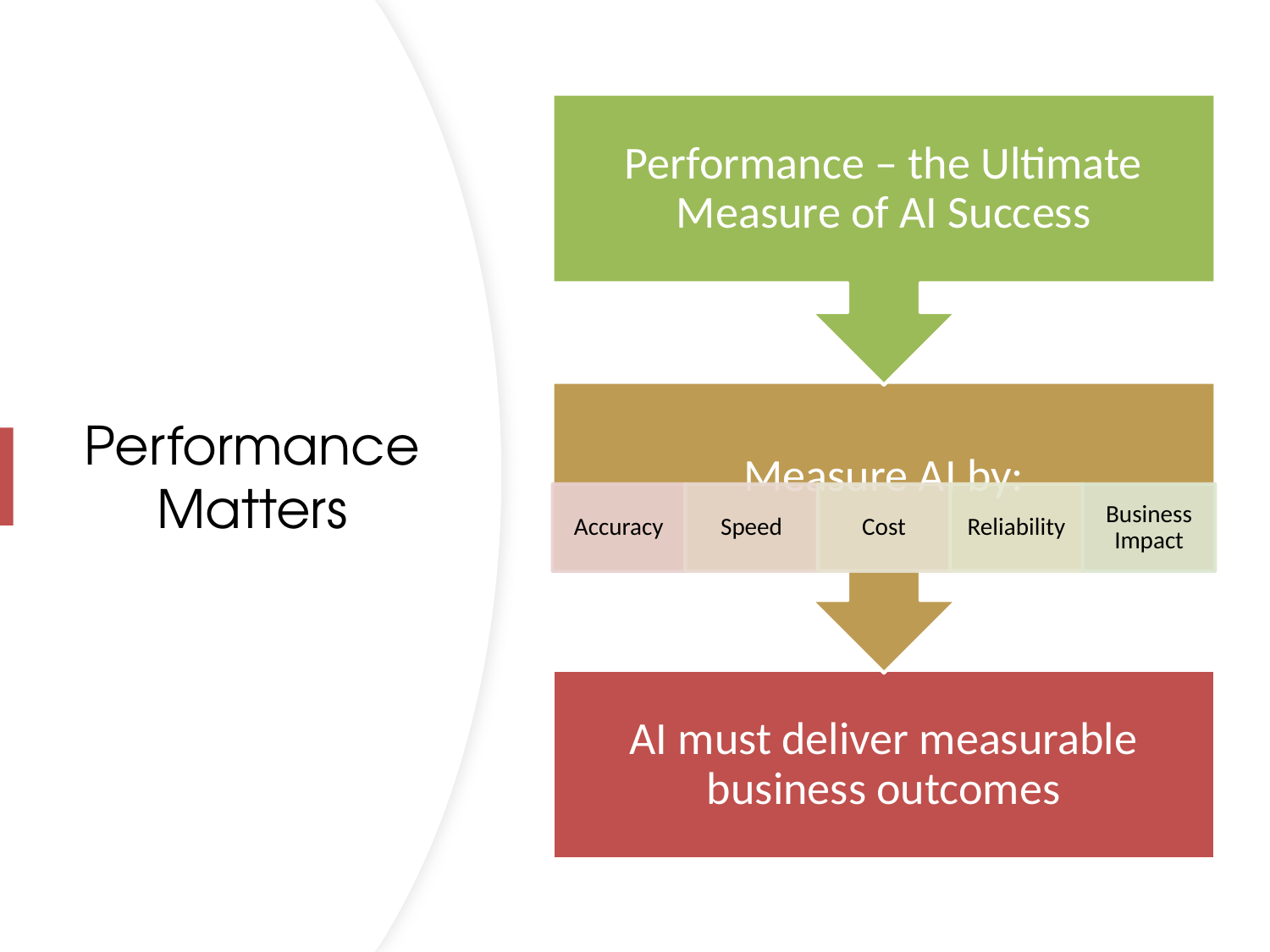

AI must deliver measurable business outcomes
Measure AI by:
Accuracy
Speed
Cost
Reliability
Business Impact
Performance – the Ultimate Measure of AI Success
# Performance Matters